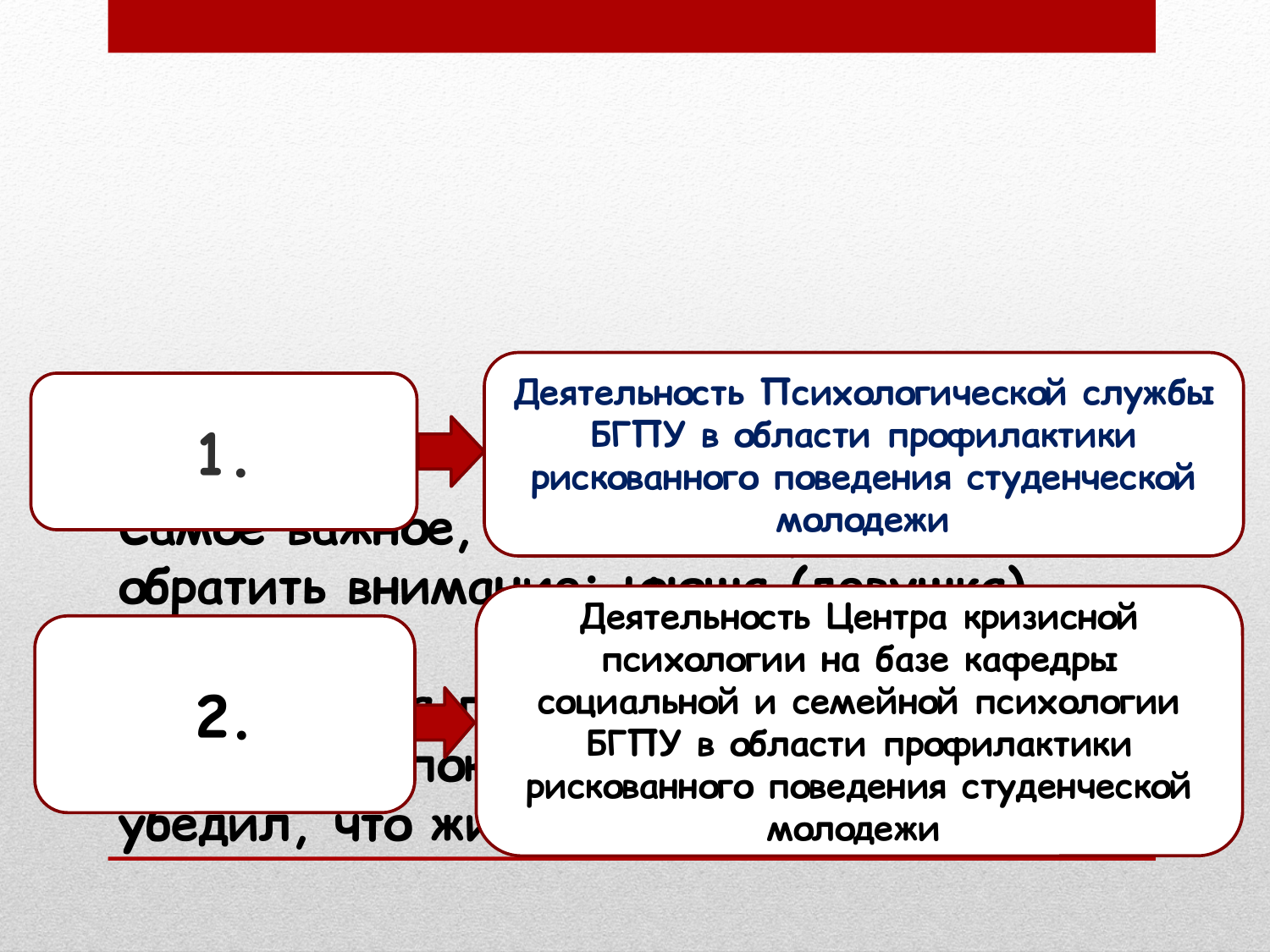

Деятельность Психологической службы БГПУ в области профилактики рискованного поведения студенческой молодежи
1.

Деятельность Центра кризисной психологии на базе кафедры социальной и семейной психологии БГПУ в области профилактики рискованного поведения студенческой молодежи
2.
# Самое важное, на что следует обратить внимание: юноша (девушка) ищет не смерти, а помощи, хочет, чтобы  кто-то ему показал, зачем жить, убедил, что жить не так уж плохо.